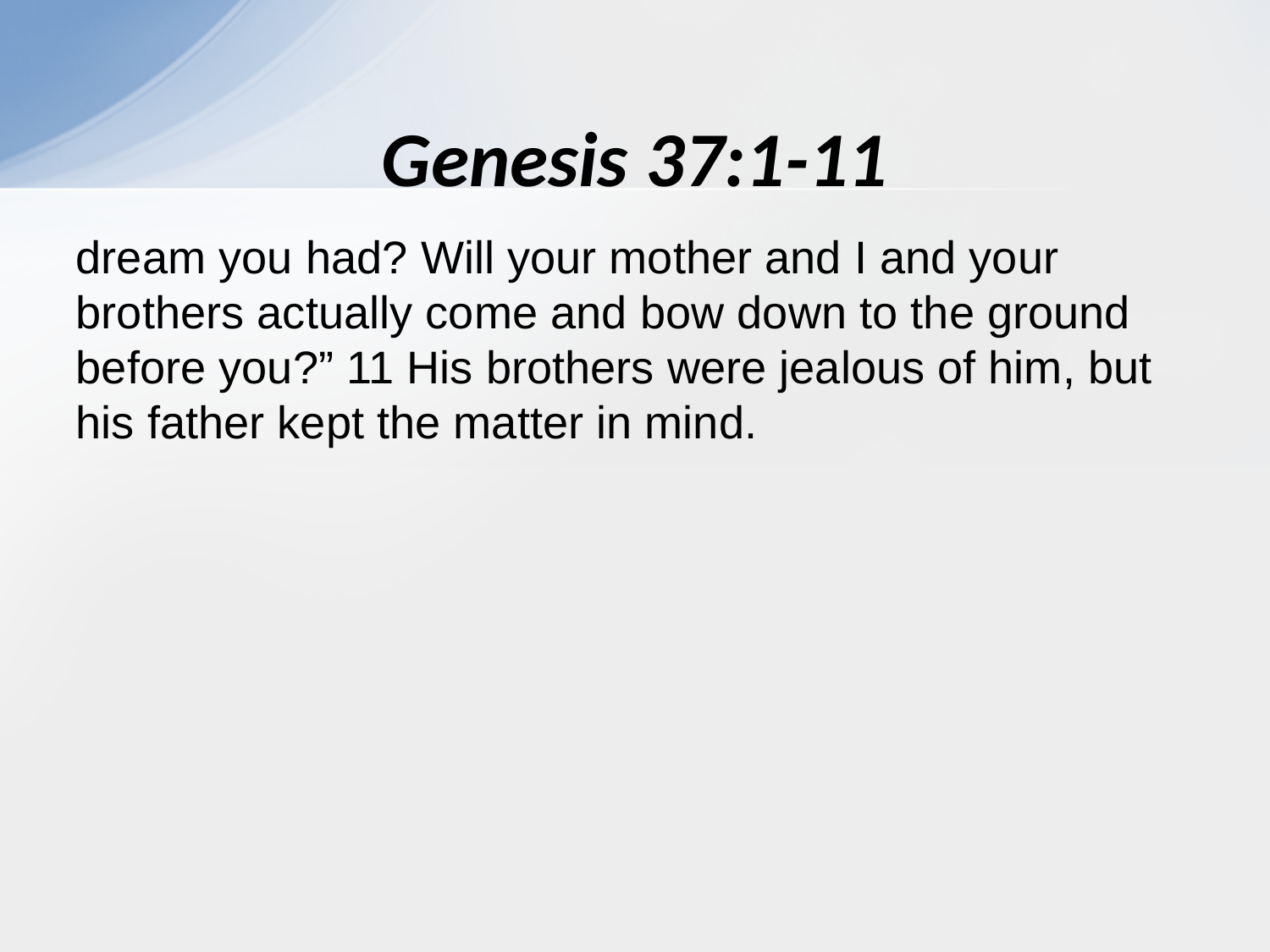

# Genesis 37:1-11
dream you had? Will your mother and I and your brothers actually come and bow down to the ground before you?” 11 His brothers were jealous of him, but his father kept the matter in mind.